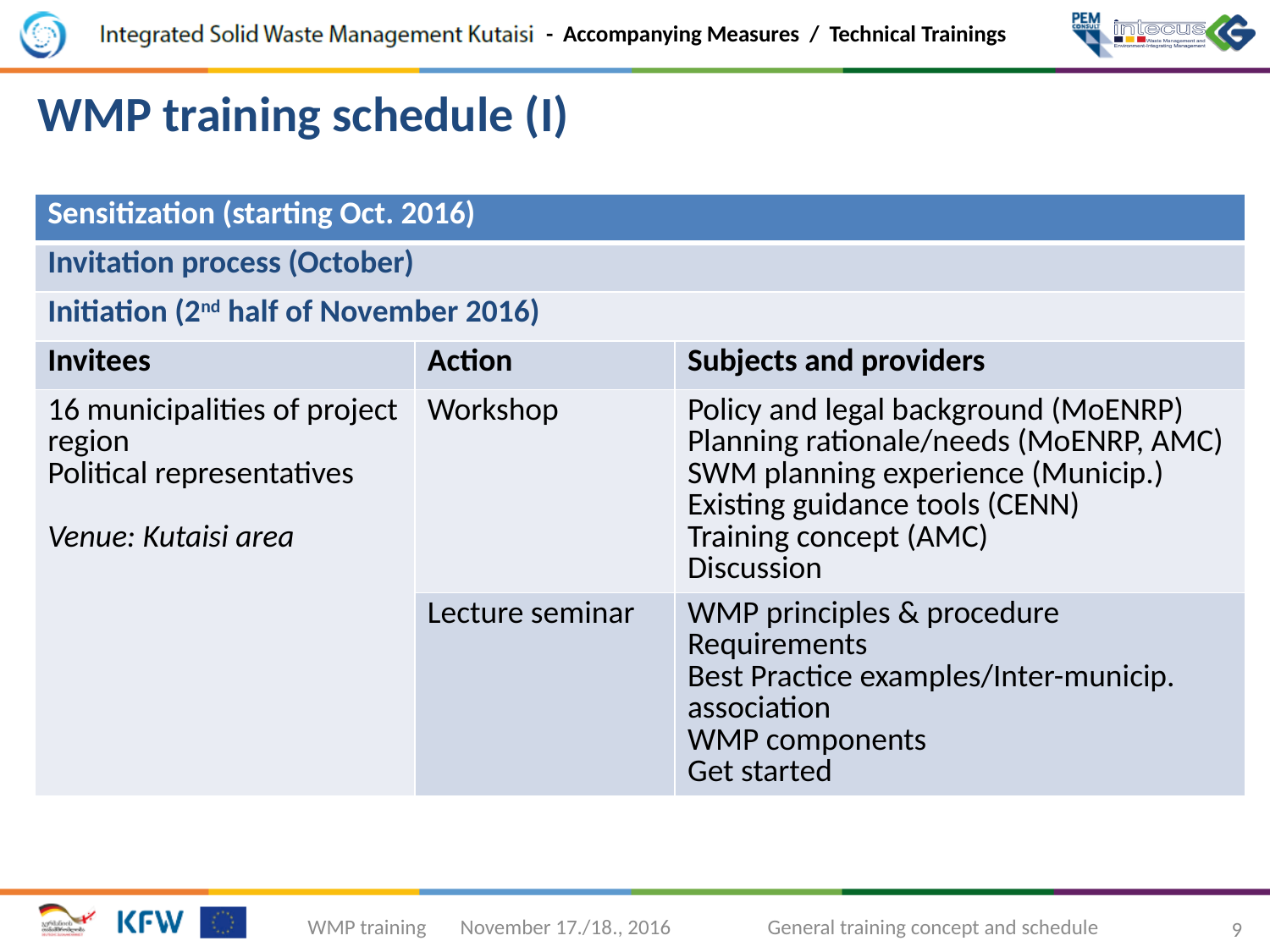

WMP training schedule (I)
| Sensitization (starting Oct. 2016) |  |  |
| --- | --- | --- |
| Invitation process (October) |  |  |
| Initiation (2nd half of November 2016) |  |  |
| Invitees | Action | Subjects and providers |
| 16 municipalities of project region Political representatives Venue: Kutaisi area | Workshop | Policy and legal background (MoENRP) Planning rationale/needs (MoENRP, AMC) SWM planning experience (Municip.) Existing guidance tools (CENN) Training concept (AMC) Discussion |
|  | Lecture seminar | WMP principles & procedure Requirements Best Practice examples/Inter-municip. association WMP components Get started |